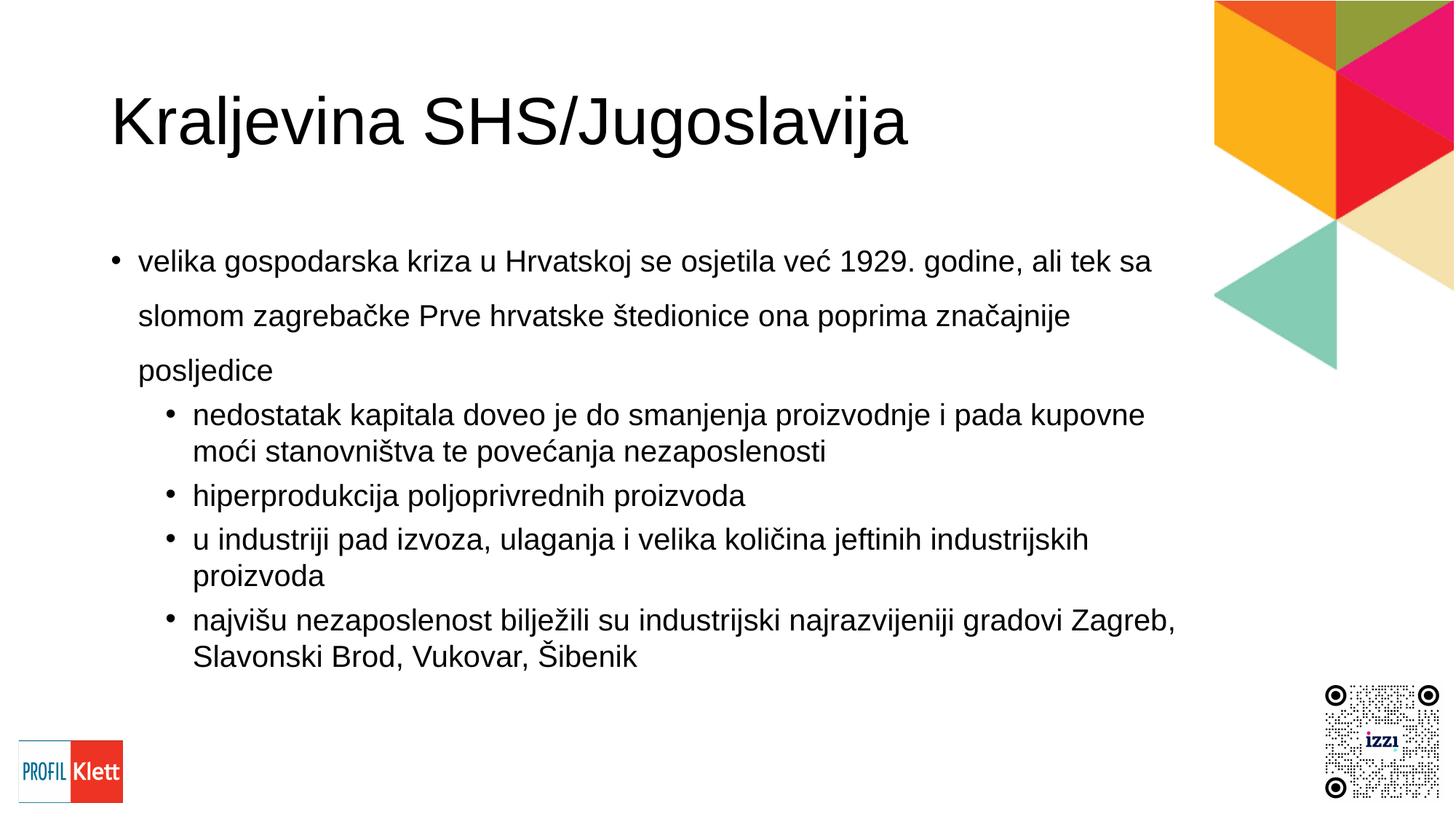

# Kraljevina SHS/Jugoslavija
velika gospodarska kriza u Hrvatskoj se osjetila već 1929. godine, ali tek sa slomom zagrebačke Prve hrvatske štedionice ona poprima značajnije posljedice
nedostatak kapitala doveo je do smanjenja proizvodnje i pada kupovne moći stanovništva te povećanja nezaposlenosti
hiperprodukcija poljoprivrednih proizvoda
u industriji pad izvoza, ulaganja i velika količina jeftinih industrijskih proizvoda
najvišu nezaposlenost bilježili su industrijski najrazvijeniji gradovi Zagreb, Slavonski Brod, Vukovar, Šibenik